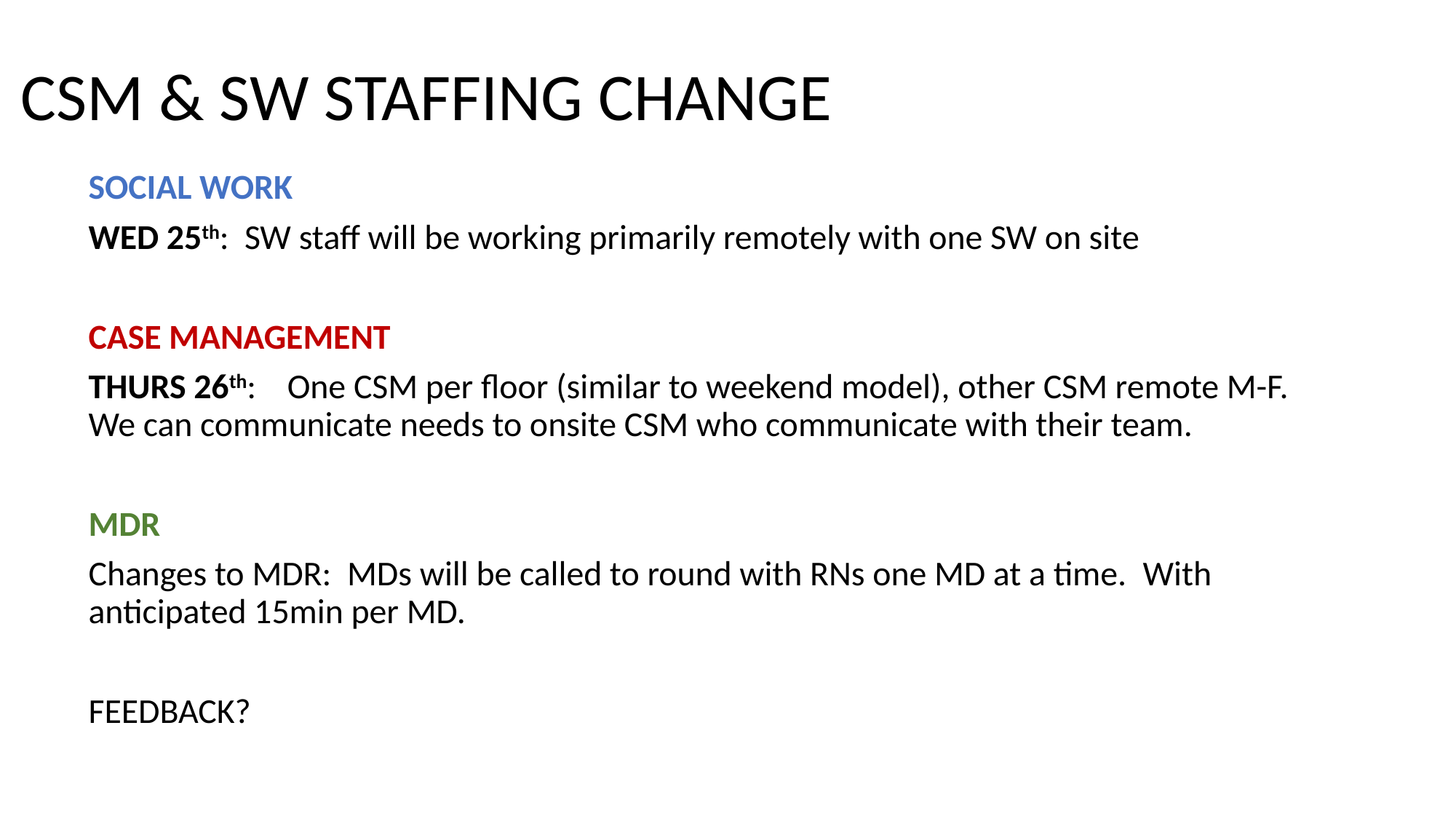

# CSM & SW STAFFING CHANGE
SOCIAL WORK
WED 25th:  SW staff will be working primarily remotely with one SW on site

CASE MANAGEMENT
THURS 26th:    One CSM per floor (similar to weekend model), other CSM remote M-F.   We can communicate needs to onsite CSM who communicate with their team.

MDR
Changes to MDR:  MDs will be called to round with RNs one MD at a time.  With anticipated 15min per MD.

FEEDBACK?